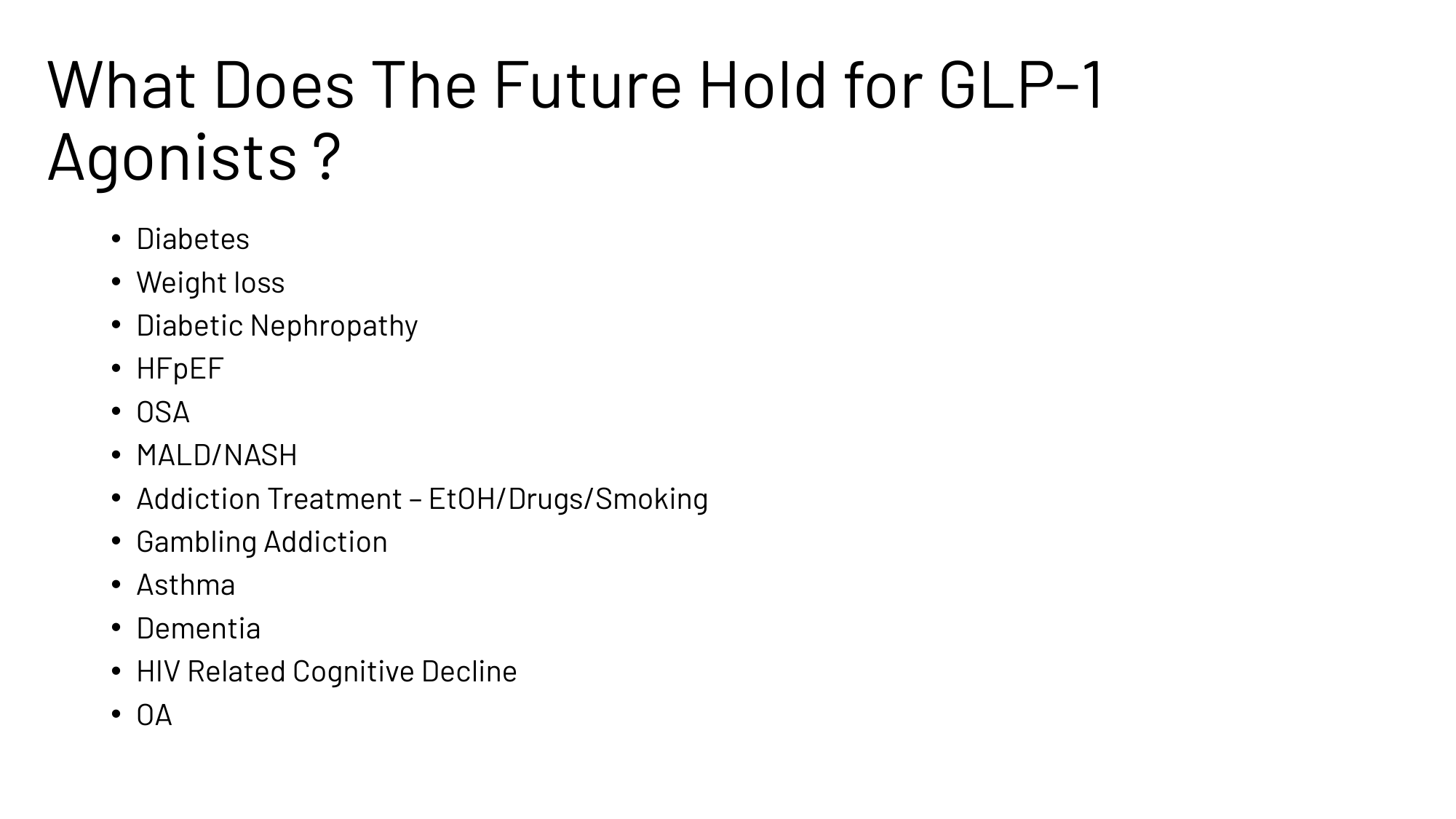

# What Does The Future Hold for GLP-1 Agonists ?
Diabetes
Weight loss
Diabetic Nephropathy
HFpEF
OSA
MALD/NASH
Addiction Treatment – EtOH/Drugs/Smoking
Gambling Addiction
Asthma
Dementia
HIV Related Cognitive Decline
OA